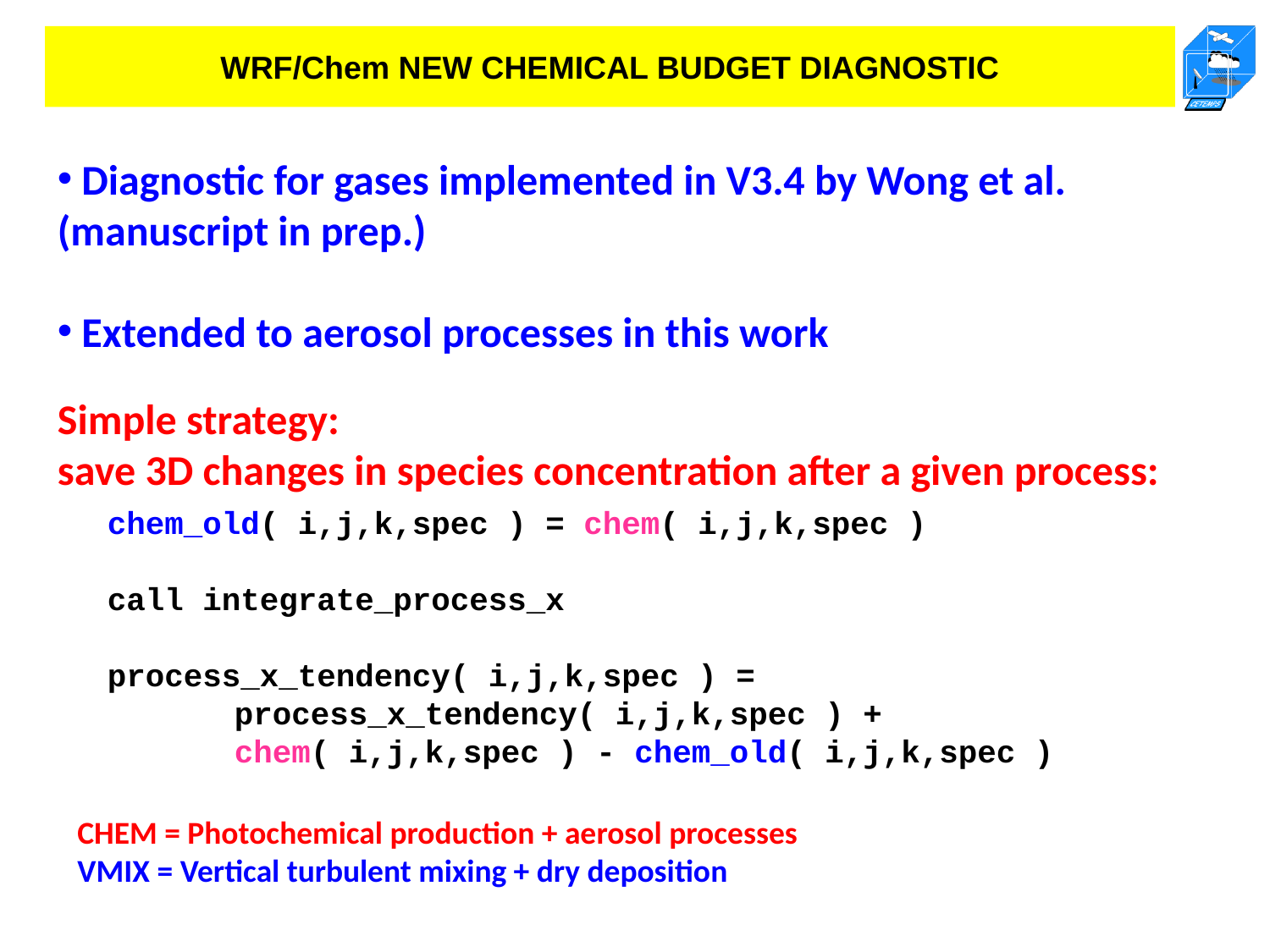

# WRF/Chem NEW CHEMICAL BUDGET DIAGNOSTIC
 Diagnostic for gases implemented in V3.4 by Wong et al. (manuscript in prep.)

 Extended to aerosol processes in this work
Simple strategy:
save 3D changes in species concentration after a given process:
chem_old( i,j,k,spec ) = chem( i,j,k,spec )

call integrate_process_x

process_x_tendency( i,j,k,spec ) =
	process_x_tendency( i,j,k,spec ) +
	chem( i,j,k,spec ) - chem_old( i,j,k,spec )
CHEM = Photochemical production + aerosol processes
VMIX = Vertical turbulent mixing + dry deposition